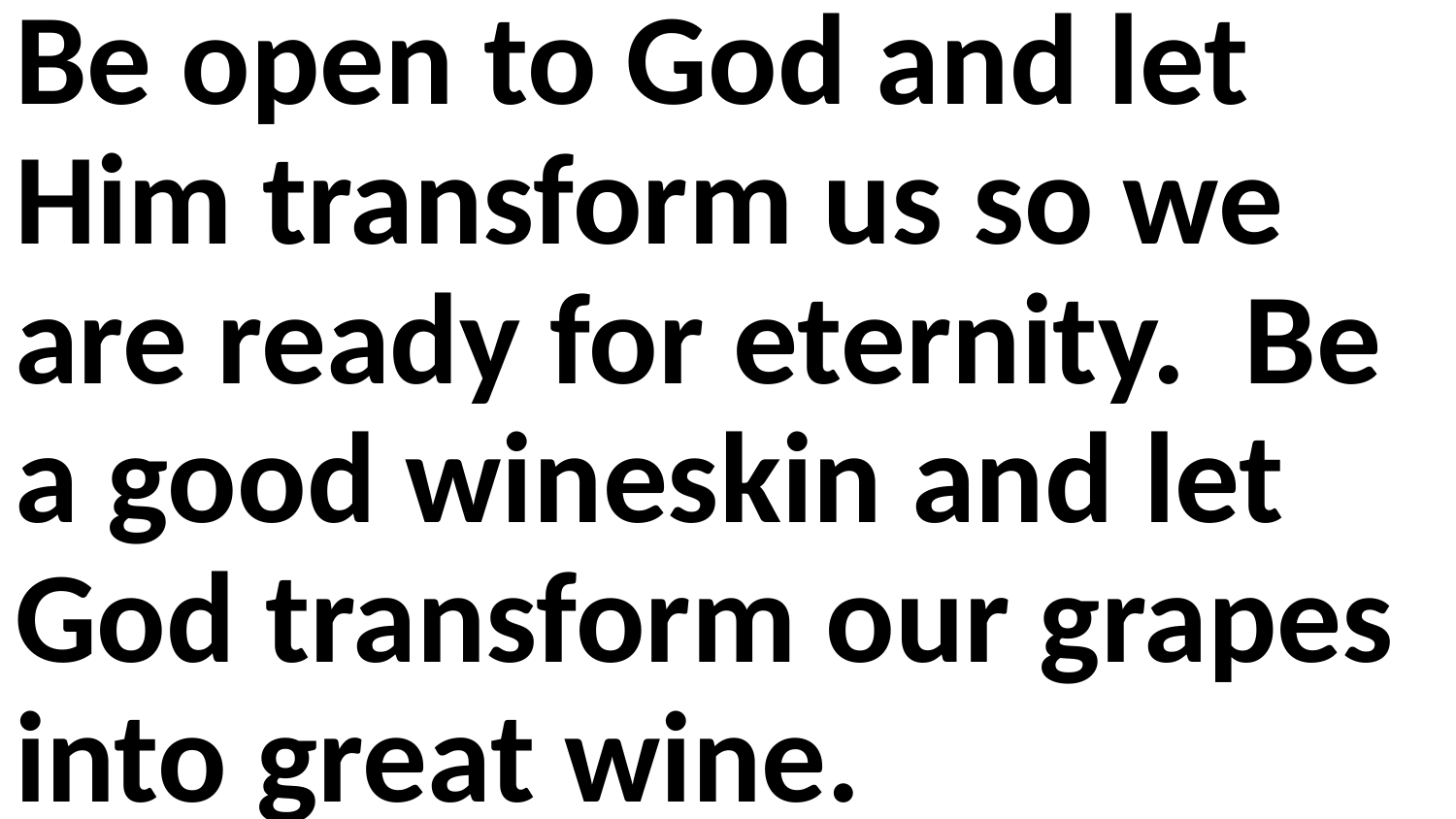

Be open to God and let Him transform us so we are ready for eternity.  Be a good wineskin and let God transform our grapes into great wine.